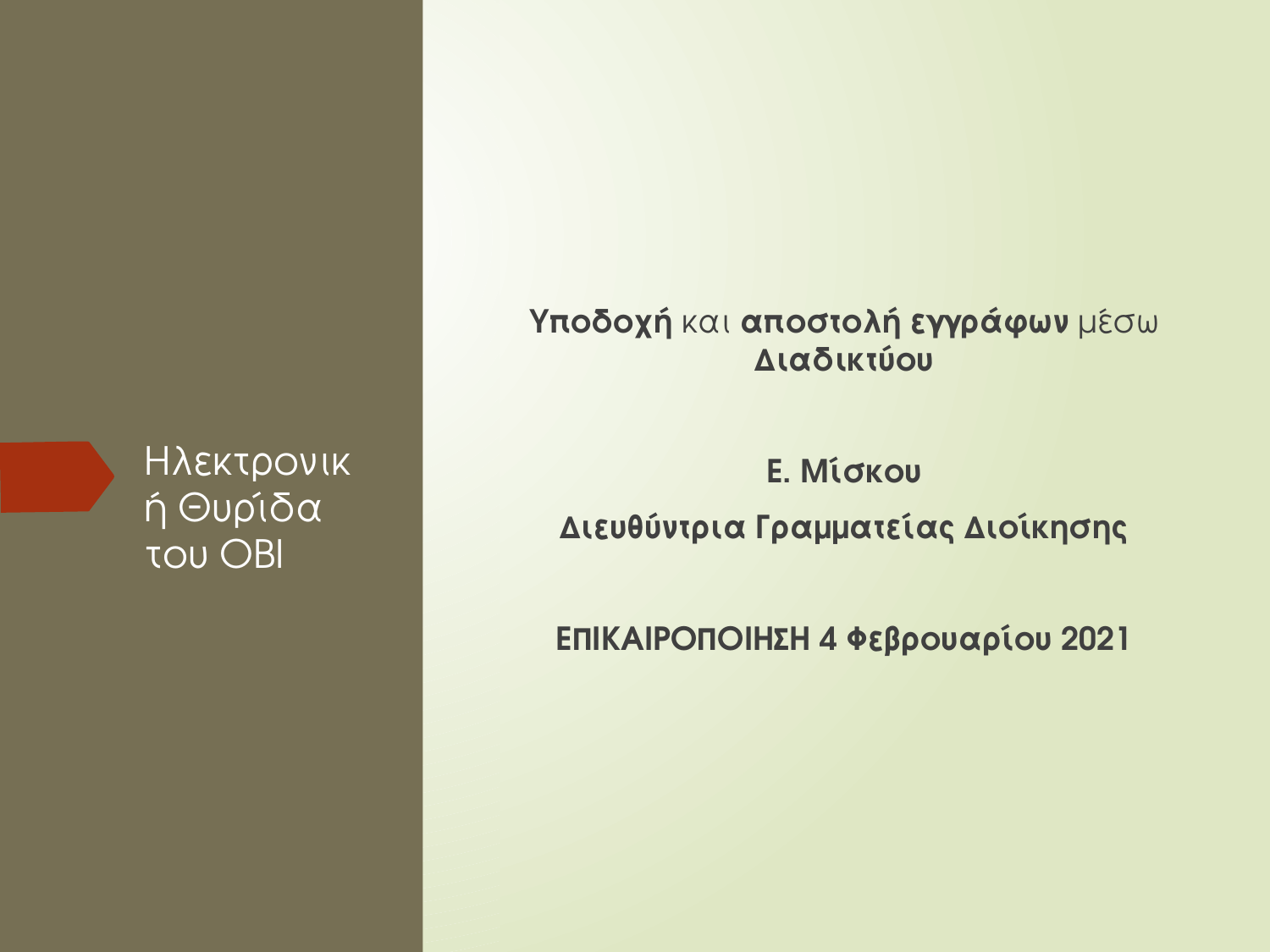

Υποδοχή και αποστολή εγγράφων μέσω Διαδικτύου

Ε. Μίσκου
Διευθύντρια Γραμματείας Διοίκησης

ΕΠΙΚΑΙΡΟΠΟΙΗΣΗ 4 Φεβρουαρίου 2021

# Ηλεκτρονική Θυρίδα του ΟΒΙ